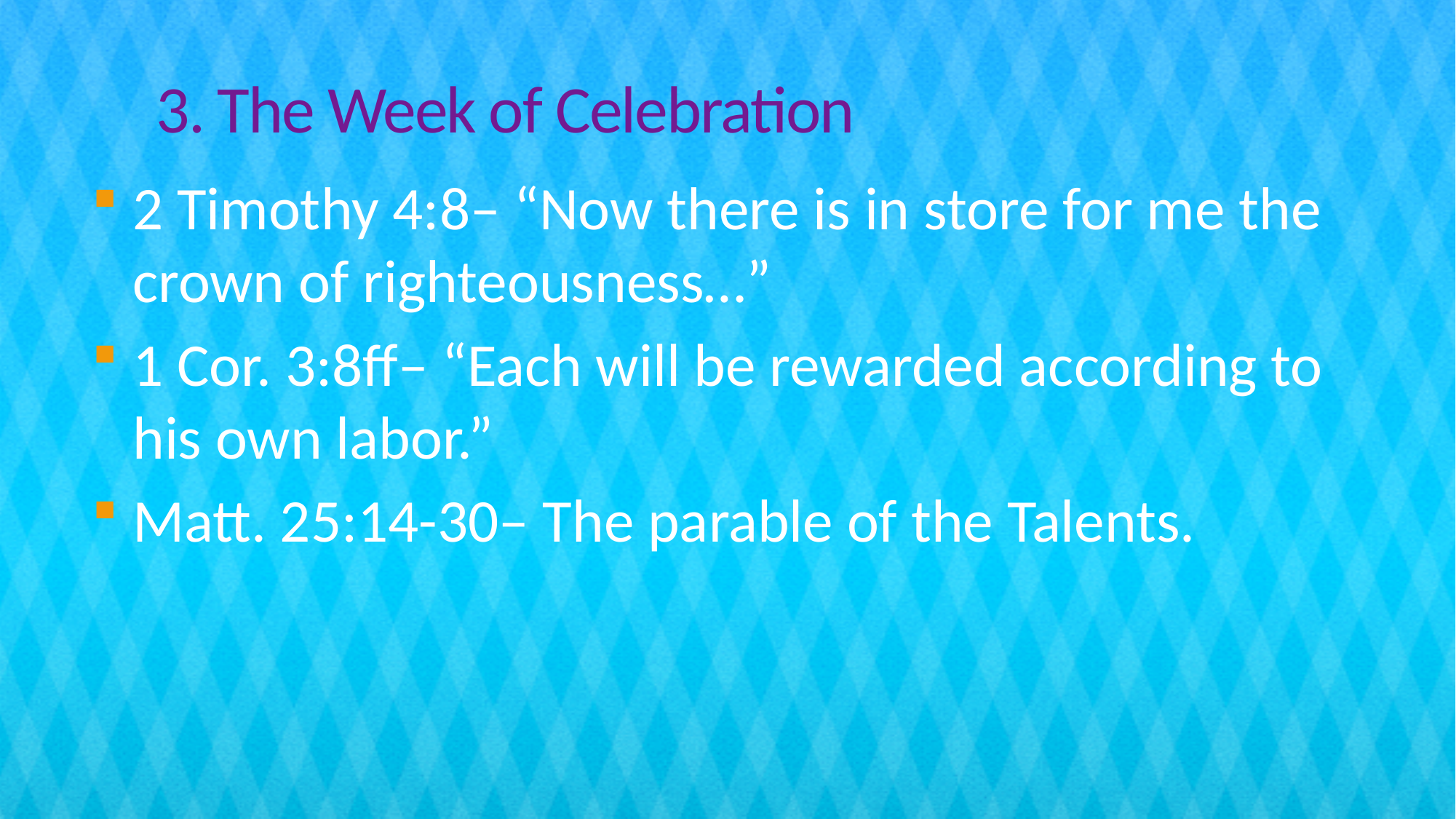

# 3. The Week of Celebration
2 Timothy 4:8– “Now there is in store for me the crown of righteousness…”
1 Cor. 3:8ff– “Each will be rewarded according to his own labor.”
Matt. 25:14-30– The parable of the Talents.